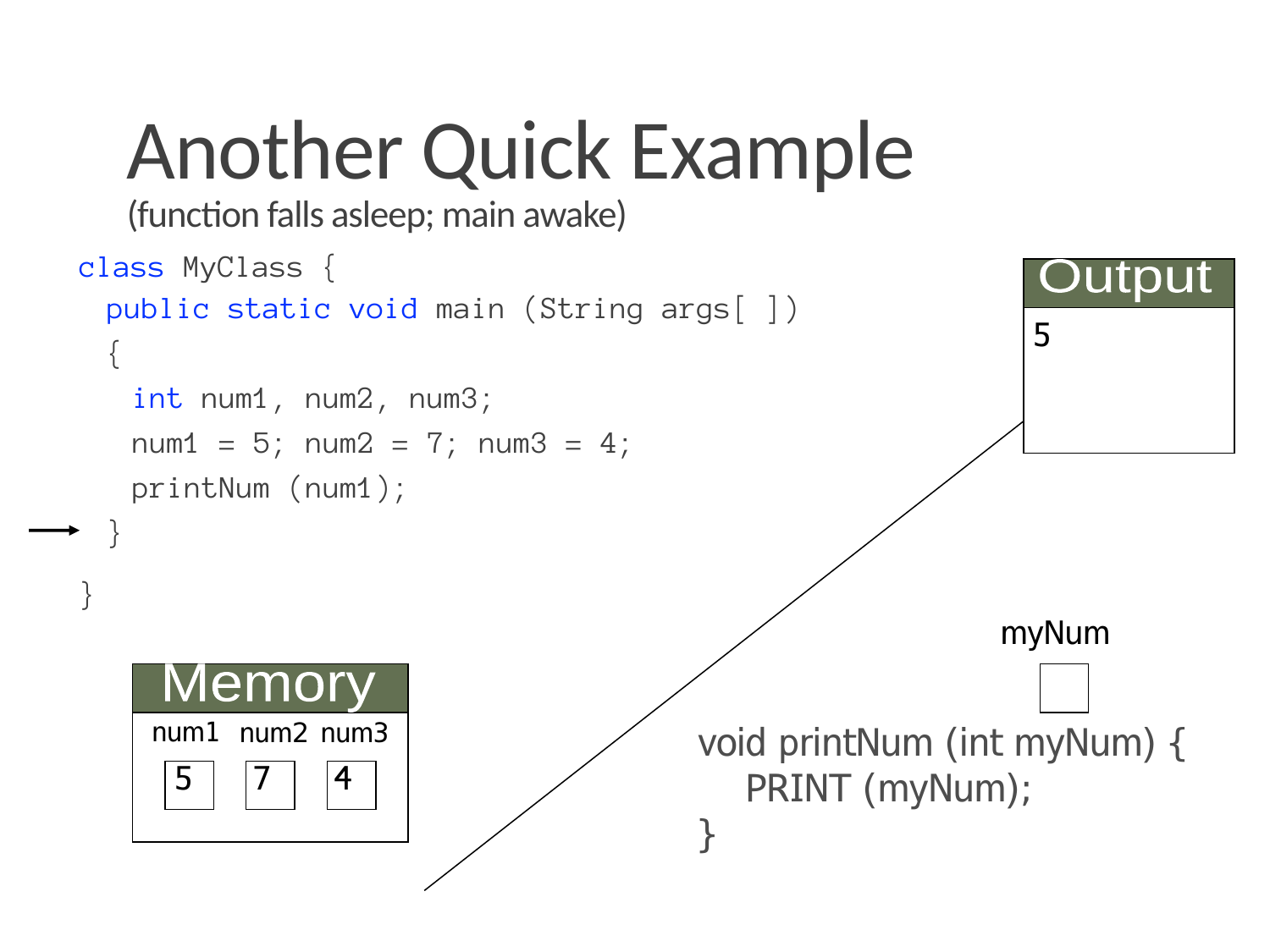

# Another Quick Example (function falls asleep; main awake)
class MyClass {
public static void main (String args[ ])
{
	int num1, num2, num3;
	num1 = 5; num2 = 7; num3 = 4;
	printNum (num1);
}
}

Output
5

myNum

Memory

num1
num2
num3
void printNum (int myNum) {
    PRINT (myNum);
}
5
7
4